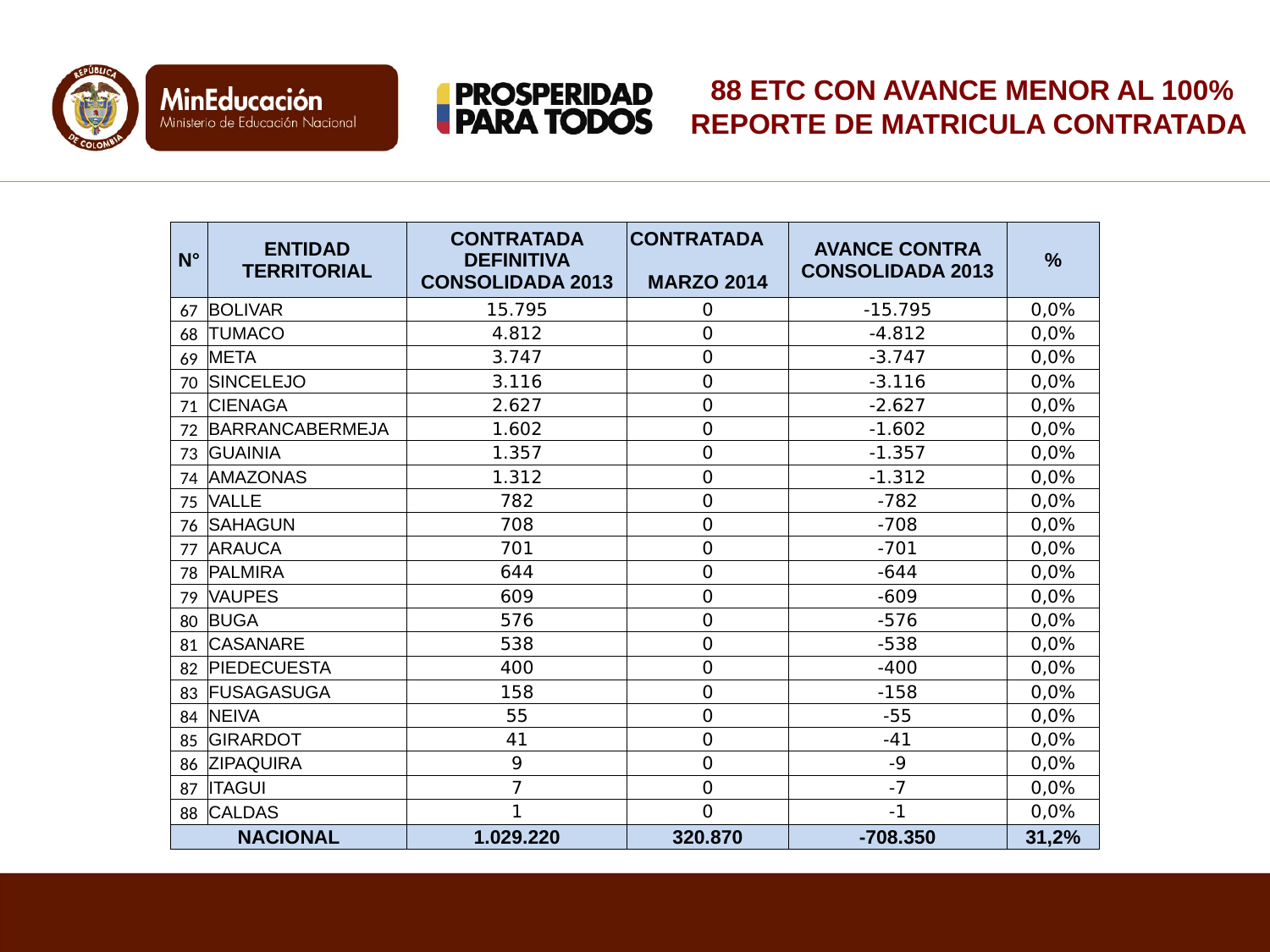

88 ETC CON AVANCE MENOR AL 100% REPORTE DE MATRICULA CONTRATADA
| N° | ENTIDAD TERRITORIAL | CONTRATADA DEFINITIVA CONSOLIDADA 2013 | CONTRATADA MARZO 2014 | AVANCE CONTRA CONSOLIDADA 2013 | % |
| --- | --- | --- | --- | --- | --- |
| 67 | BOLIVAR | 15.795 | 0 | -15.795 | 0,0% |
| 68 | TUMACO | 4.812 | 0 | -4.812 | 0,0% |
| 69 | META | 3.747 | 0 | -3.747 | 0,0% |
| 70 | SINCELEJO | 3.116 | 0 | -3.116 | 0,0% |
| 71 | CIENAGA | 2.627 | 0 | -2.627 | 0,0% |
| 72 | BARRANCABERMEJA | 1.602 | 0 | -1.602 | 0,0% |
| 73 | GUAINIA | 1.357 | 0 | -1.357 | 0,0% |
| 74 | AMAZONAS | 1.312 | 0 | -1.312 | 0,0% |
| 75 | VALLE | 782 | 0 | -782 | 0,0% |
| 76 | SAHAGUN | 708 | 0 | -708 | 0,0% |
| 77 | ARAUCA | 701 | 0 | -701 | 0,0% |
| 78 | PALMIRA | 644 | 0 | -644 | 0,0% |
| 79 | VAUPES | 609 | 0 | -609 | 0,0% |
| 80 | BUGA | 576 | 0 | -576 | 0,0% |
| 81 | CASANARE | 538 | 0 | -538 | 0,0% |
| 82 | PIEDECUESTA | 400 | 0 | -400 | 0,0% |
| 83 | FUSAGASUGA | 158 | 0 | -158 | 0,0% |
| 84 | NEIVA | 55 | 0 | -55 | 0,0% |
| 85 | GIRARDOT | 41 | 0 | -41 | 0,0% |
| 86 | ZIPAQUIRA | 9 | 0 | -9 | 0,0% |
| 87 | ITAGUI | 7 | 0 | -7 | 0,0% |
| 88 | CALDAS | 1 | 0 | -1 | 0,0% |
| NACIONAL |  | 1.029.220 | 320.870 | -708.350 | 31,2% |